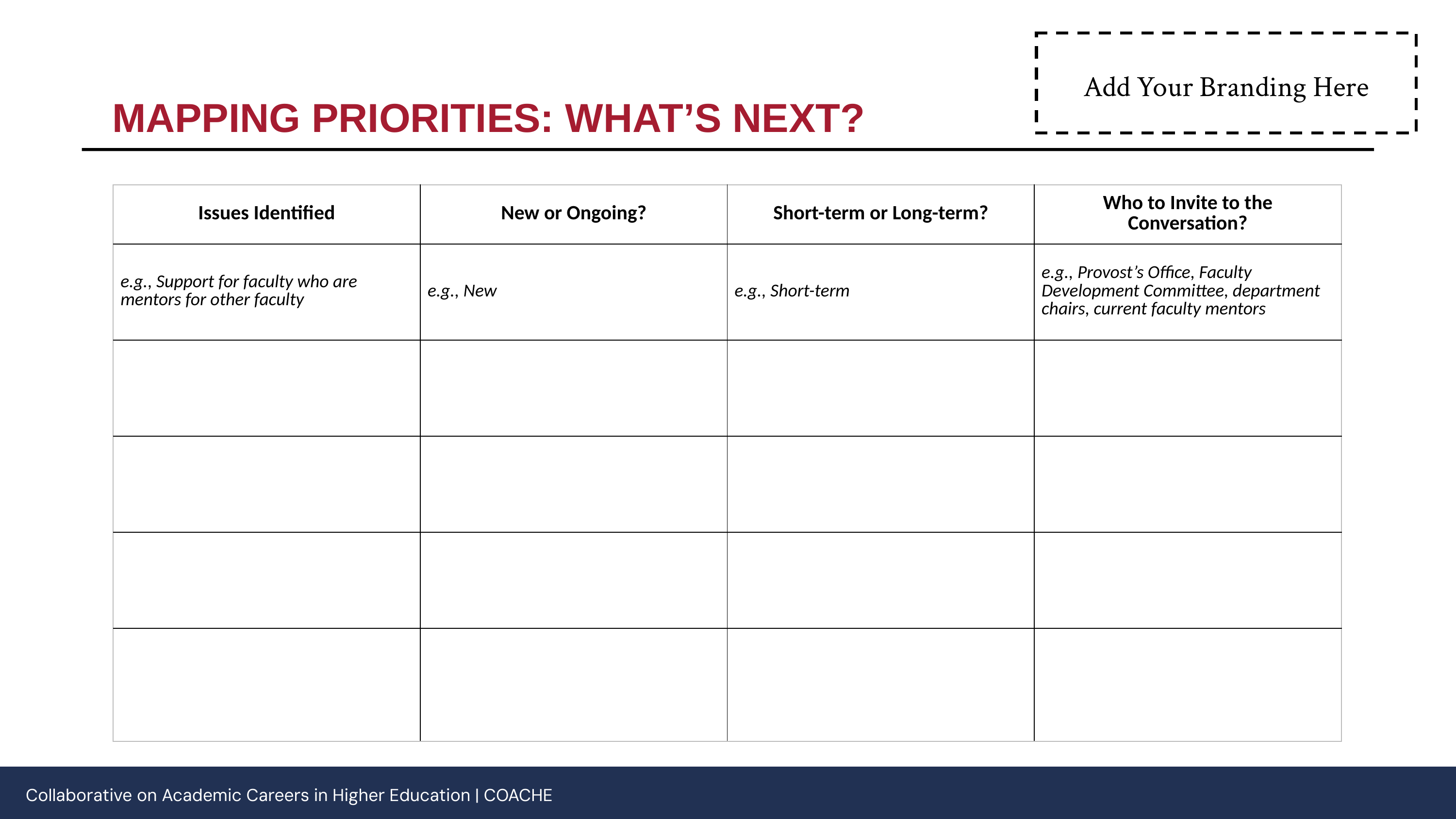

Add Your Branding Here
MAPPING PRIORITIES: WHAT’S NEXT?

| Issues Identified | New or Ongoing? | Short-term or Long-term? | Who to Invite to the Conversation? |
| --- | --- | --- | --- |
| e.g., Support for faculty who are mentors for other faculty | e.g., New | e.g., Short-term | e.g., Provost’s Office, Faculty Development Committee, department chairs, current faculty mentors |
|  |  |  |  |
|  |  |  |  |
|  |  |  |  |
|  |  |  |  |

Collaborative on Academic Careers in Higher Education | COACHE